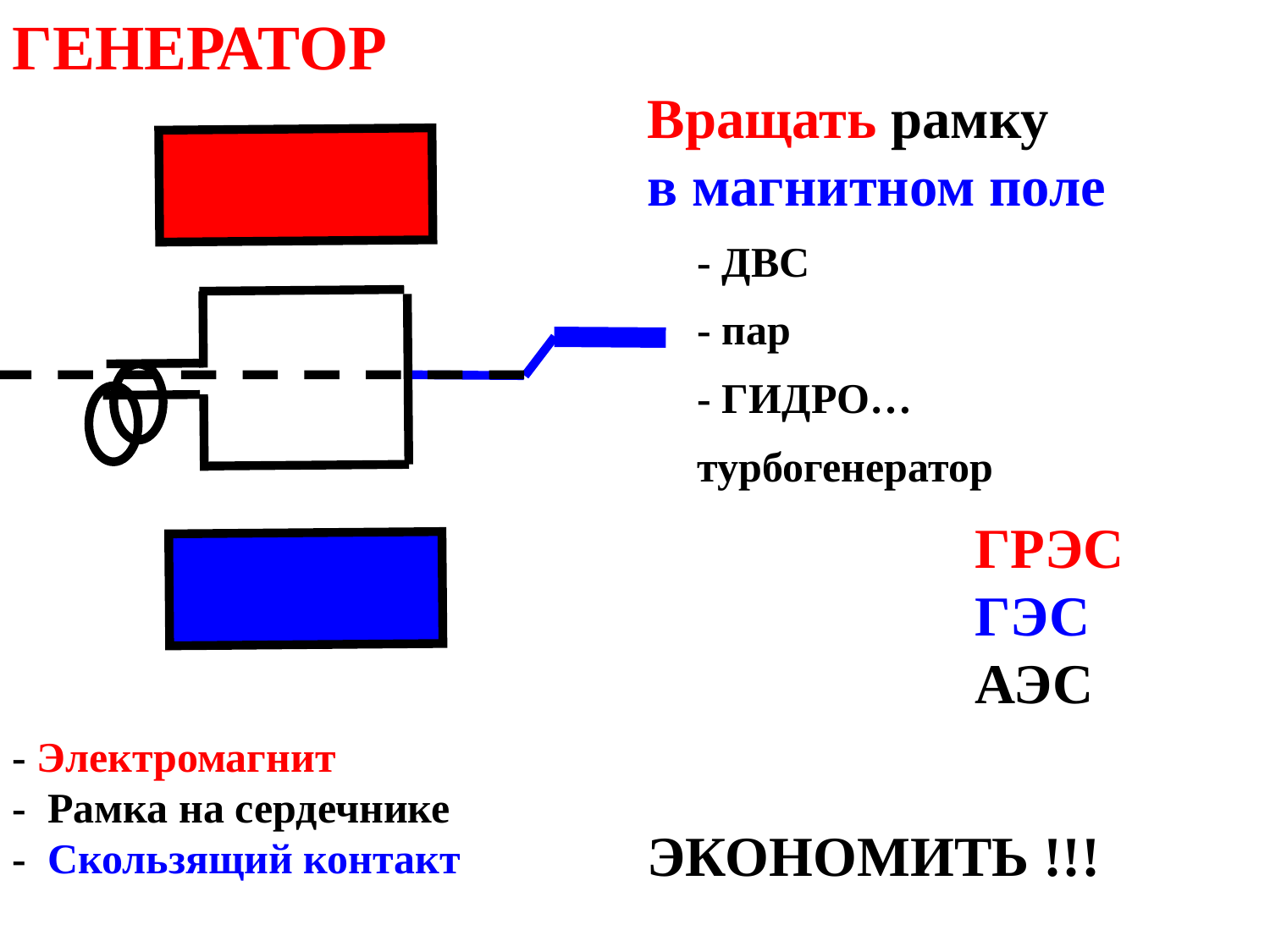

генератор
Вращать рамку
в магнитном поле

- ДВС
- пар
- ГИДРО…
турбогенератор

ГРЭС
ГЭС
АЭС
- Электромагнит
-  Рамка на сердечнике
-  Скользящий контакт
экономить !!!